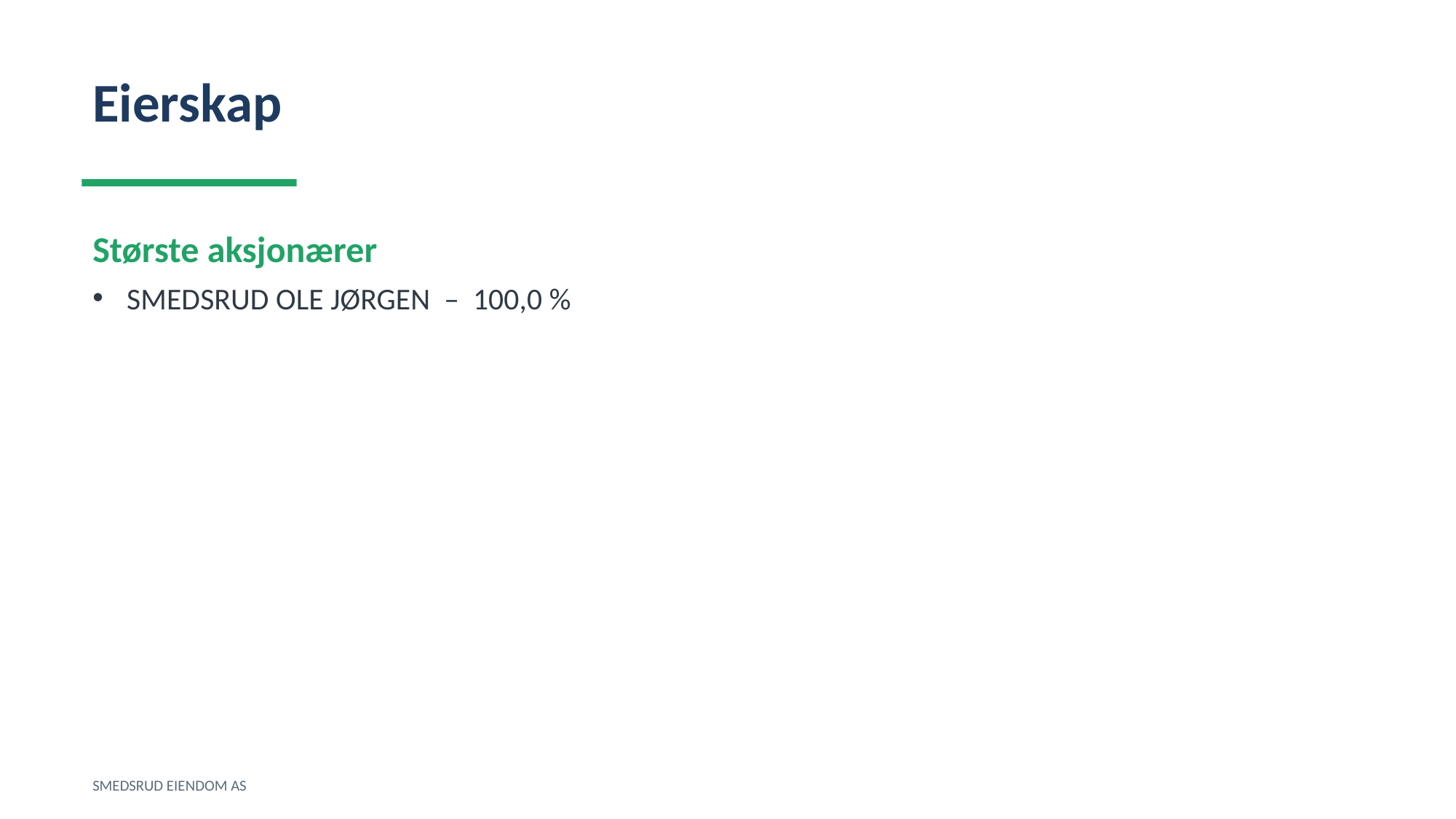

Eierskap

Største aksjonærer
SMEDSRUD OLE JØRGEN  –  100,0 %
SMEDSRUD EIENDOM AS